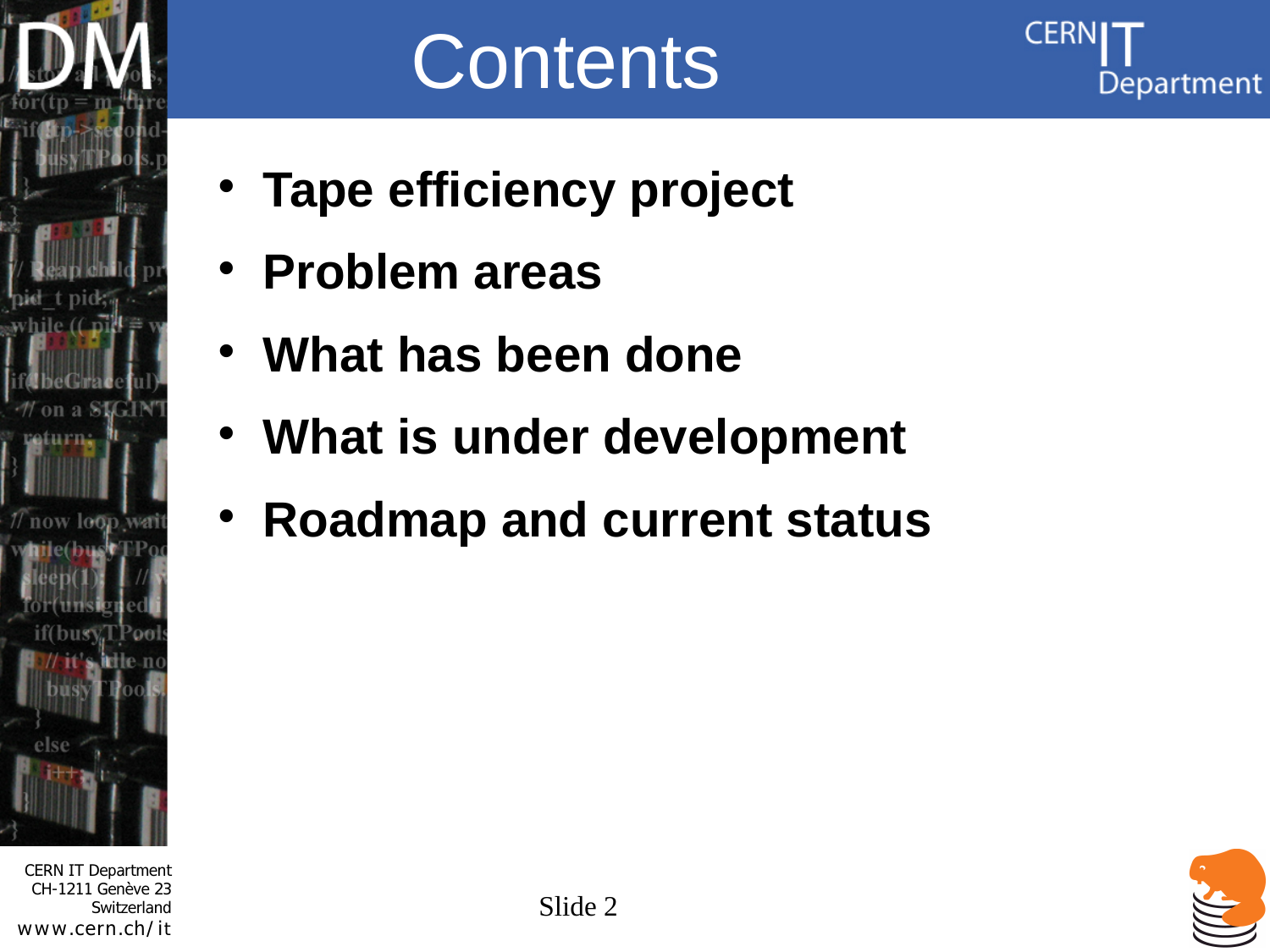

# Contents
Tape efficiency project
Problem areas
What has been done
What is under development
Roadmap and current status
			Slide 2